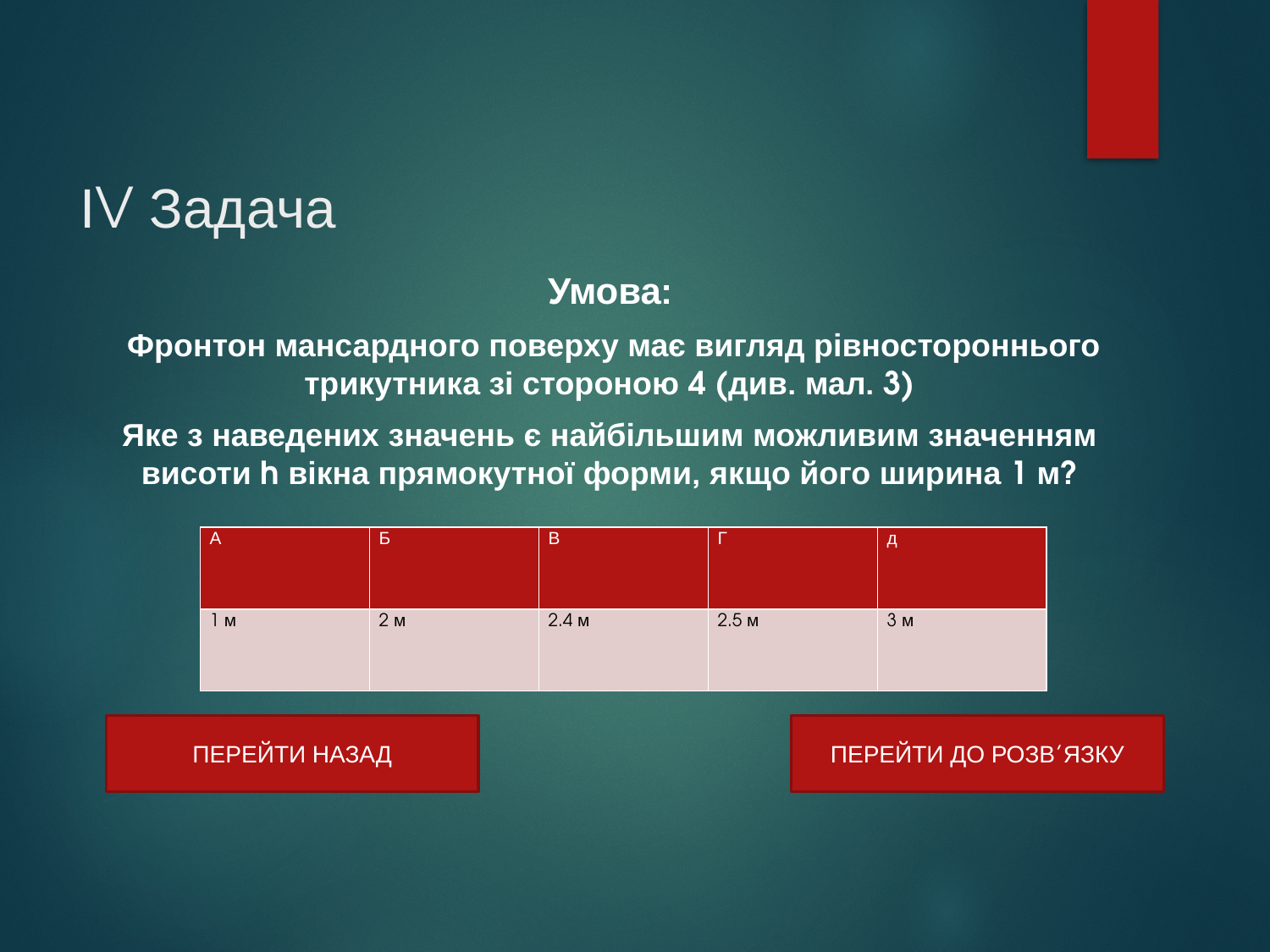

# ІV Задача
Умова:
 Фронтон мансардного поверху має вигляд рівностороннього трикутника зі стороною 4 (див. мал. 3)
Яке з наведених значень є найбільшим можливим значенням висоти h вікна прямокутної форми, якщо його ширина 1 м?
| А | Б | В | Г | д |
| --- | --- | --- | --- | --- |
| 1 м | 2 м | 2.4 м | 2.5 м | 3 м |
ПЕРЕЙТИ ДО РОЗВ’ЯЗКУ
ПЕРЕЙТИ НАЗАД